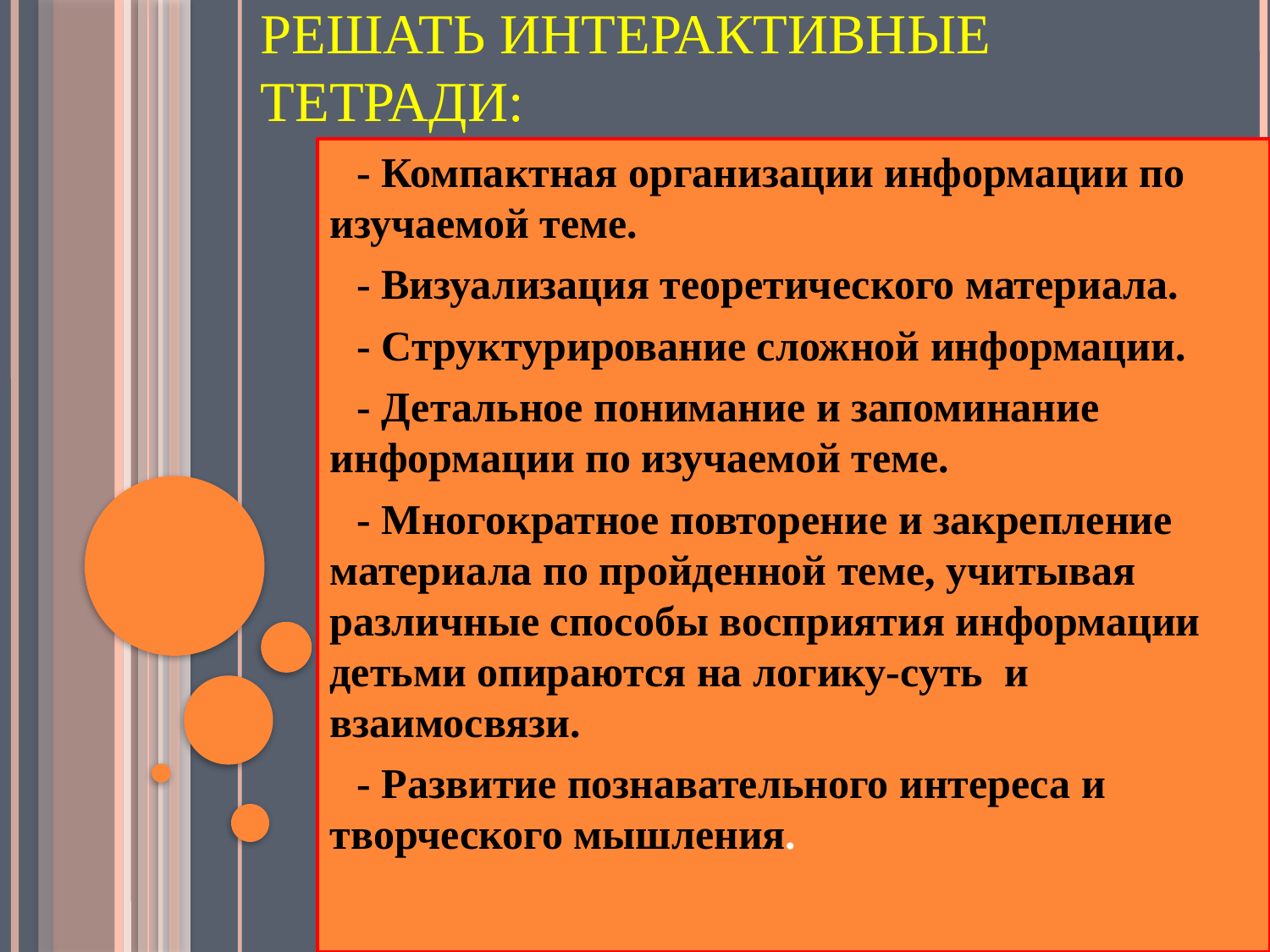

# Задачи, которые помогают решать интерактивные тетради:
- Компактная организации информации по изучаемой теме.
- Визуализация теоретического материала.
- Структурирование сложной информации.
- Детальное понимание и запоминание информации по изучаемой теме.
- Многократное повторение и закрепление материала по пройденной теме, учитывая различные способы восприятия информации детьми опираются на логику-суть  и взаимосвязи.
- Развитие познавательного интереса и творческого мышления.